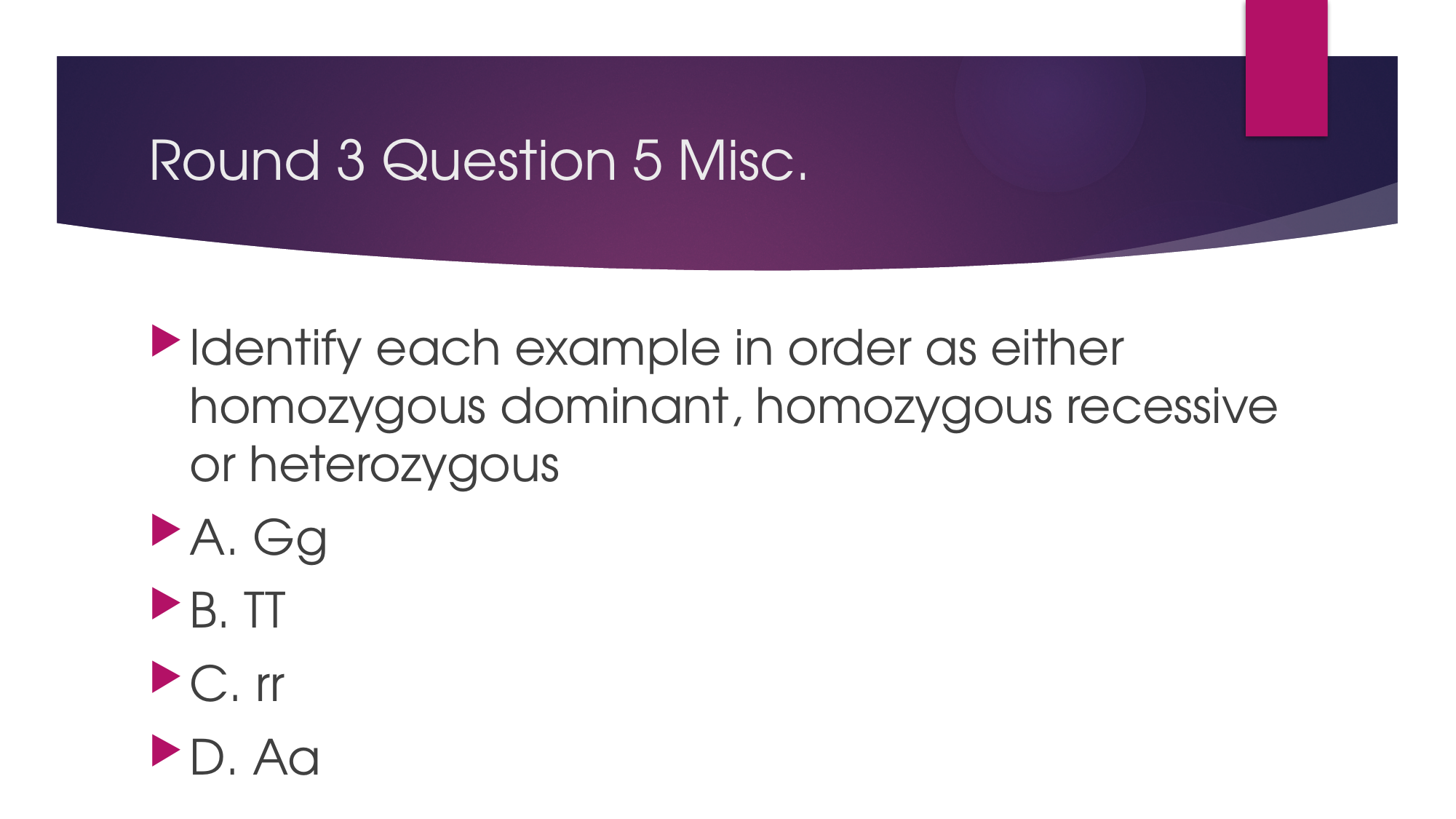

# Round 3 Question 5 Misc.
Identify each example in order as either homozygous dominant, homozygous recessive or heterozygous
A. Gg
B. TT
C. rr
D. Aa